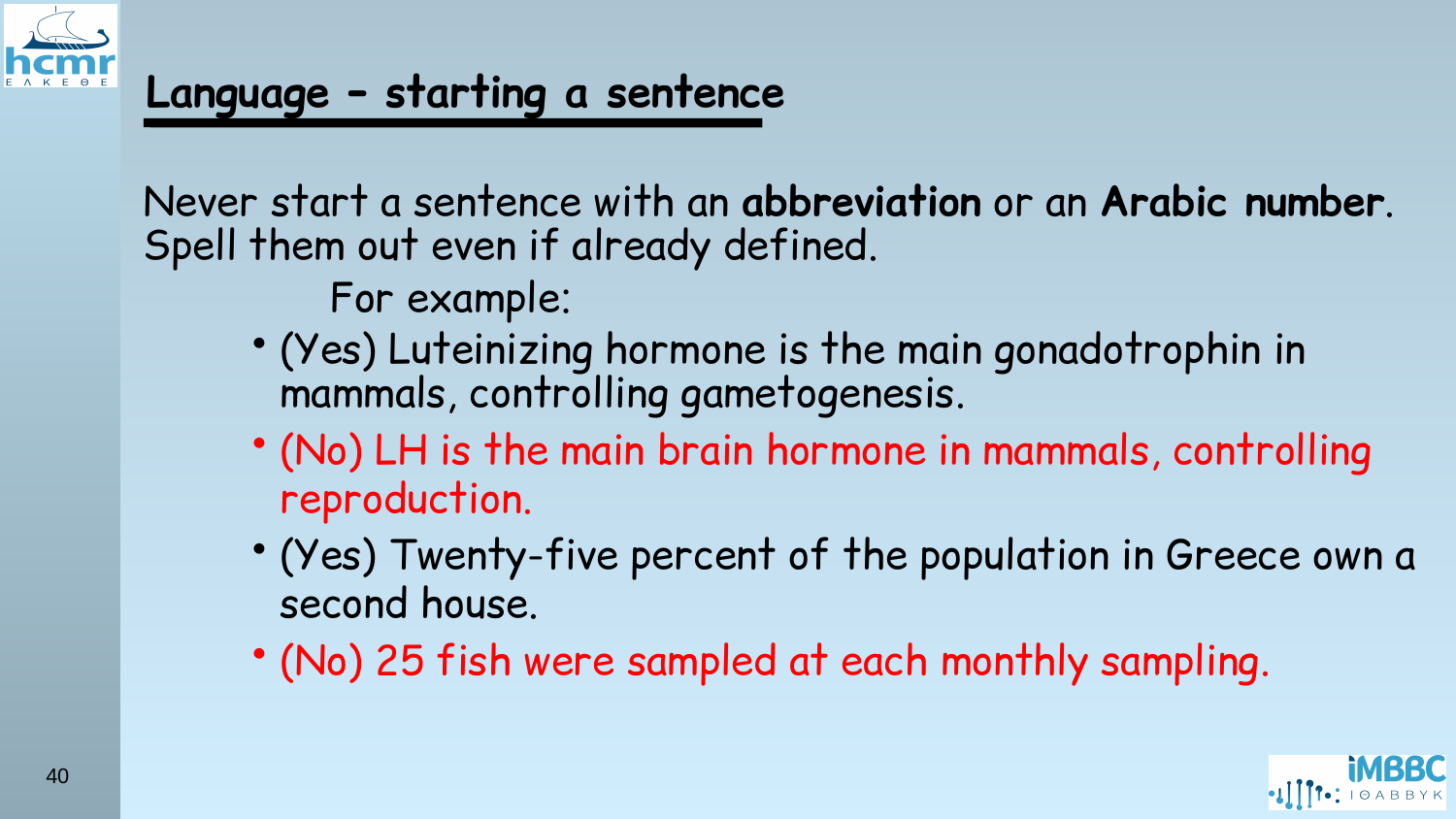

Language – starting a sentence
Never start a sentence with an abbreviation or an Arabic number.  Spell them out even if already defined.
		For example:
(Yes) Luteinizing hormone is the main gonadotrophin in mammals, controlling gametogenesis.
(No) LH is the main brain hormone in mammals, controlling reproduction.
(Yes) Twenty-five percent of the population in Greece own a second house.
(No) 25 fish were sampled at each monthly sampling.
40